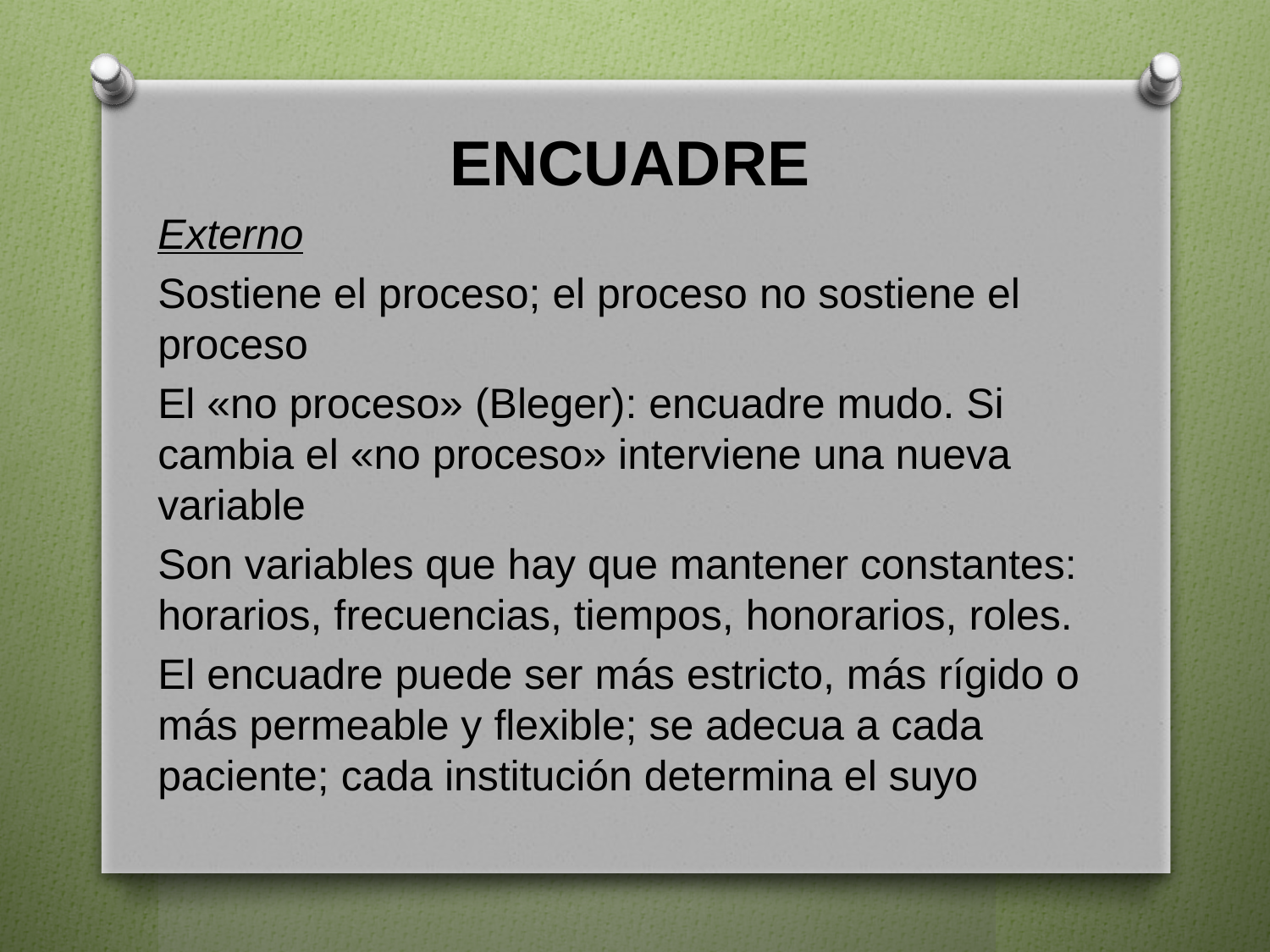

ENCUADRE
Externo
Sostiene el proceso; el proceso no sostiene el proceso
El «no proceso» (Bleger): encuadre mudo. Si cambia el «no proceso» interviene una nueva variable
Son variables que hay que mantener constantes: horarios, frecuencias, tiempos, honorarios, roles.
El encuadre puede ser más estricto, más rígido o más permeable y flexible; se adecua a cada paciente; cada institución determina el suyo